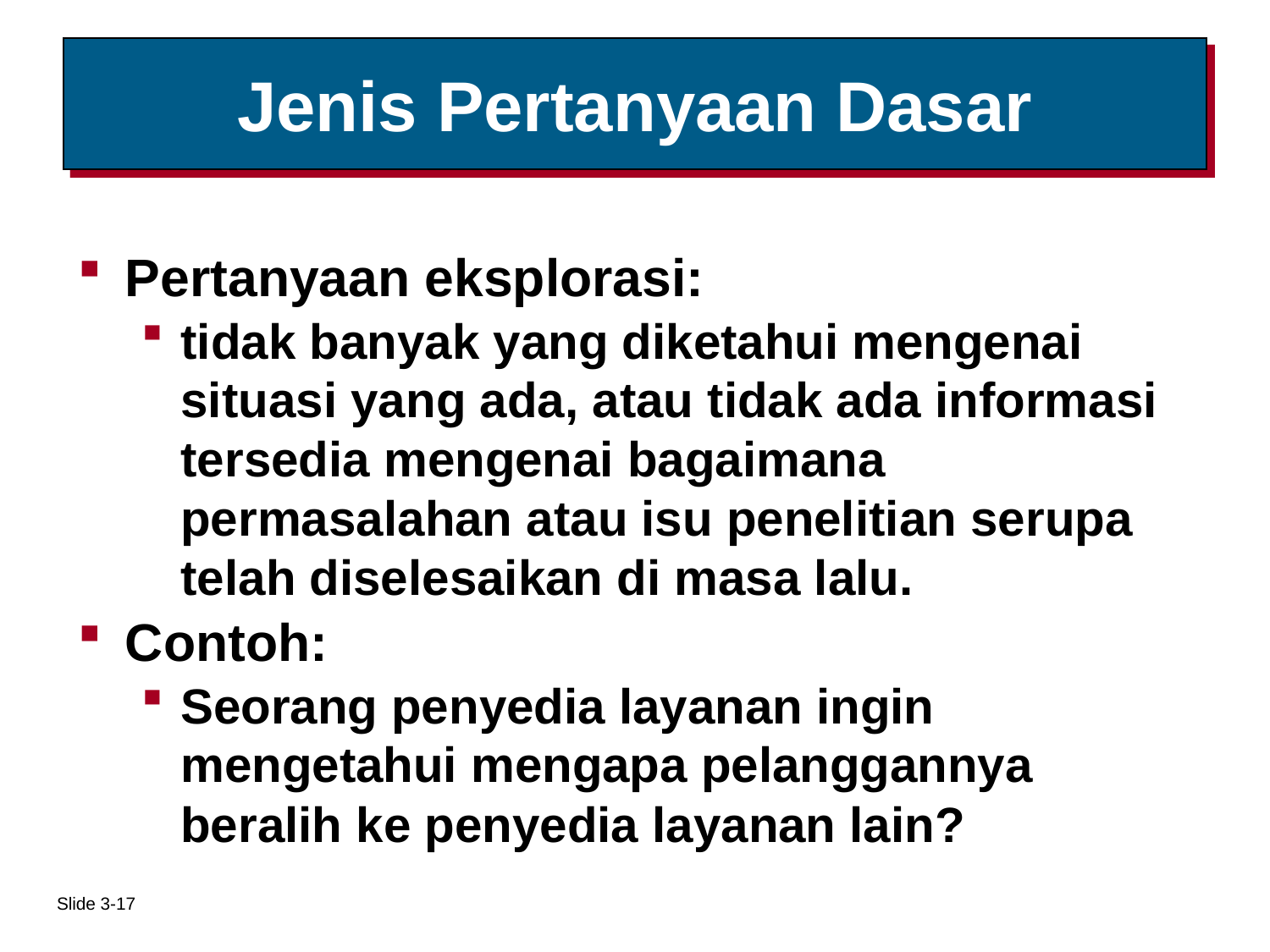

# Jenis Pertanyaan Dasar

Pertanyaan eksplorasi:
tidak banyak yang diketahui mengenai situasi yang ada, atau tidak ada informasi tersedia mengenai bagaimana permasalahan atau isu penelitian serupa telah diselesaikan di masa lalu.
Contoh:
Seorang penyedia layanan ingin mengetahui mengapa pelanggannya beralih ke penyedia layanan lain?
Slide 3-17